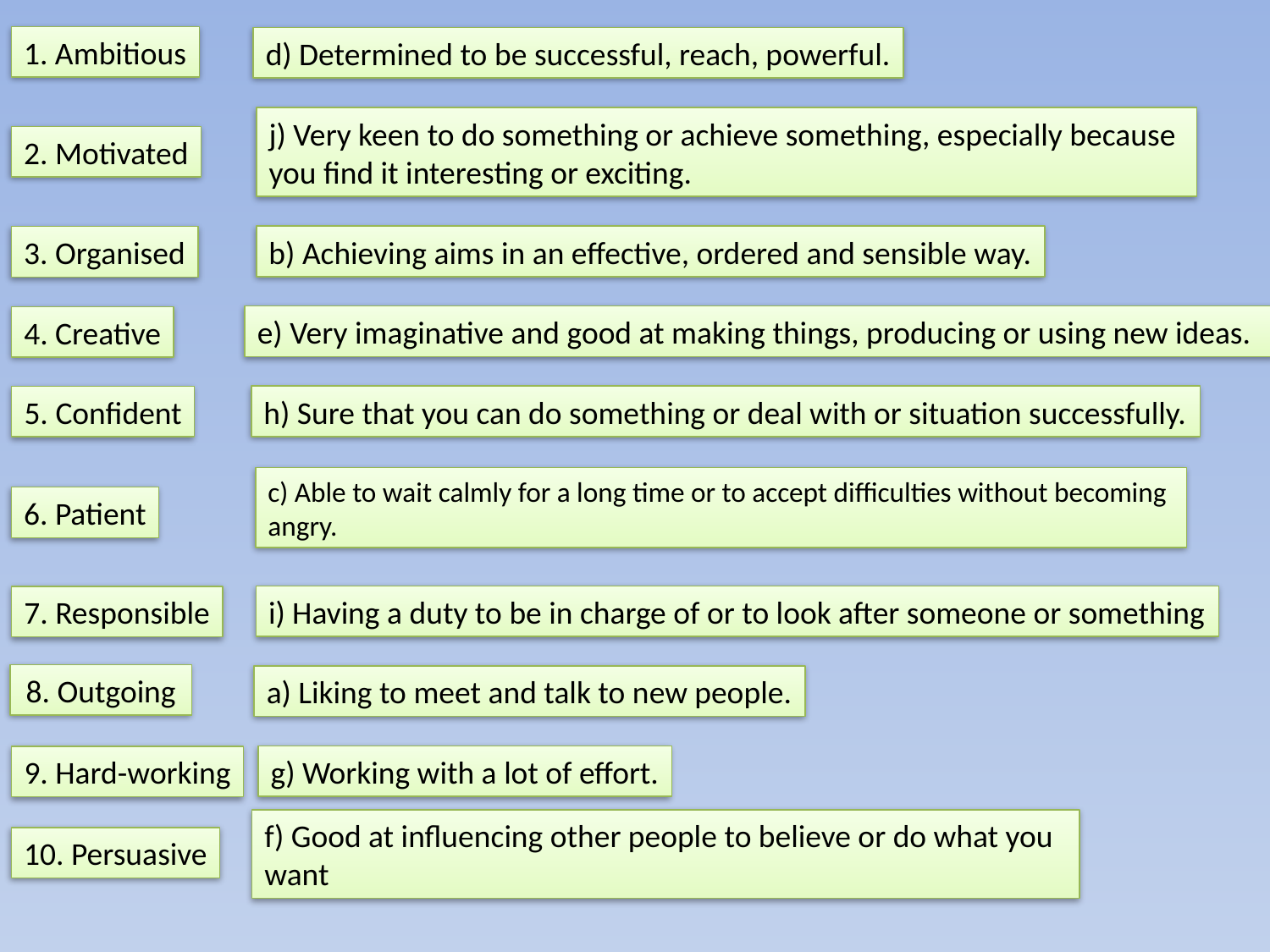

1. Ambitious
d) Determined to be successful, reach, powerful.
j) Very keen to do something or achieve something, especially because
you find it interesting or exciting.
2. Motivated
3. Organised
b) Achieving aims in an effective, ordered and sensible way.
e) Very imaginative and good at making things, producing or using new ideas.
4. Creative
5. Confident
h) Sure that you can do something or deal with or situation successfully.
c) Able to wait calmly for a long time or to accept difficulties without becoming
angry.
6. Patient
7. Responsible
i) Having a duty to be in charge of or to look after someone or something
8. Outgoing
a) Liking to meet and talk to new people.
9. Hard-working
g) Working with a lot of effort.
f) Good at influencing other people to believe or do what you want
10. Persuasive